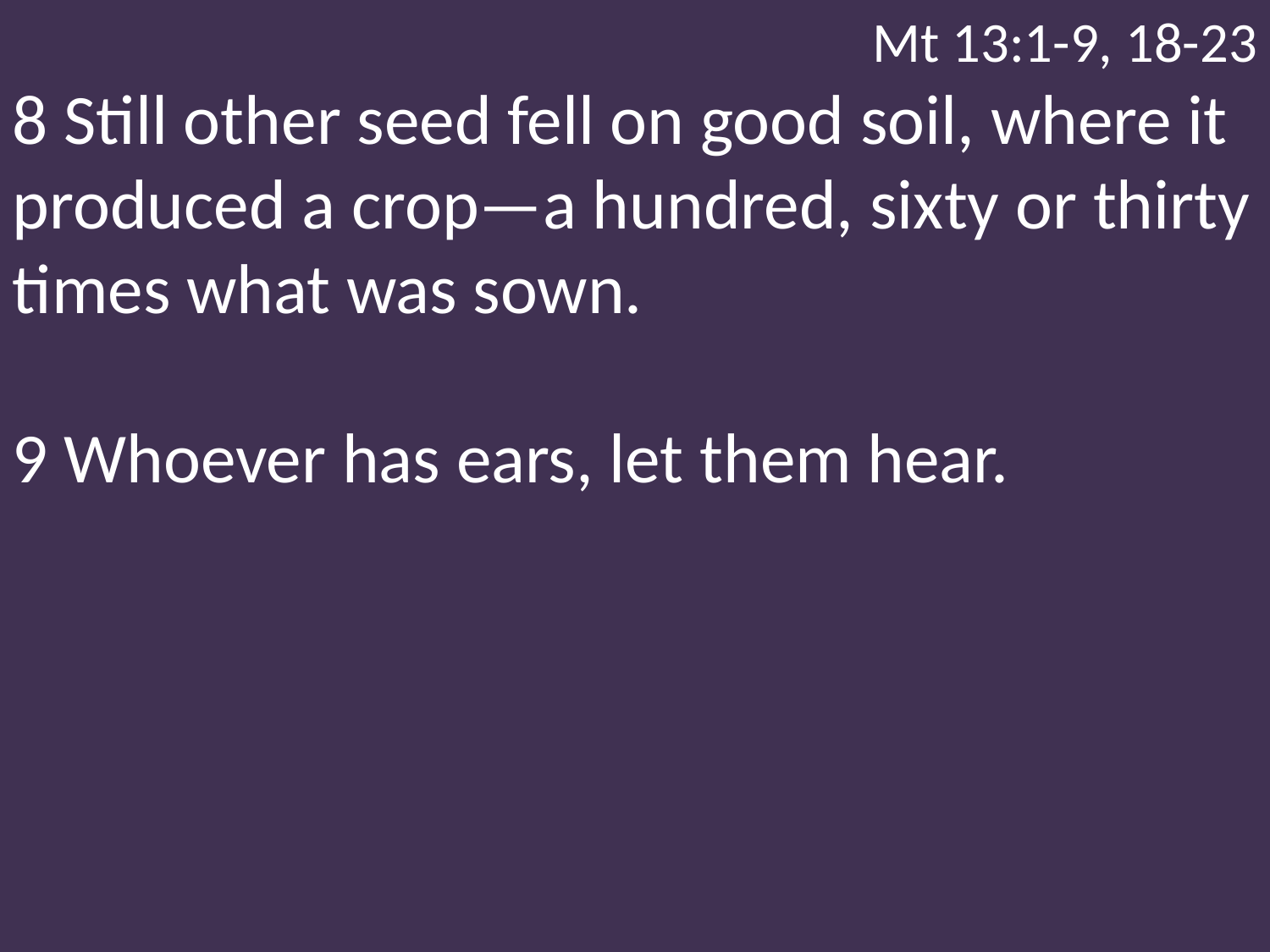

Mt 13:1-9, 18-23
8 Still other seed fell on good soil, where it produced a crop—a hundred, sixty or thirty times what was sown.

9 Whoever has ears, let them hear.